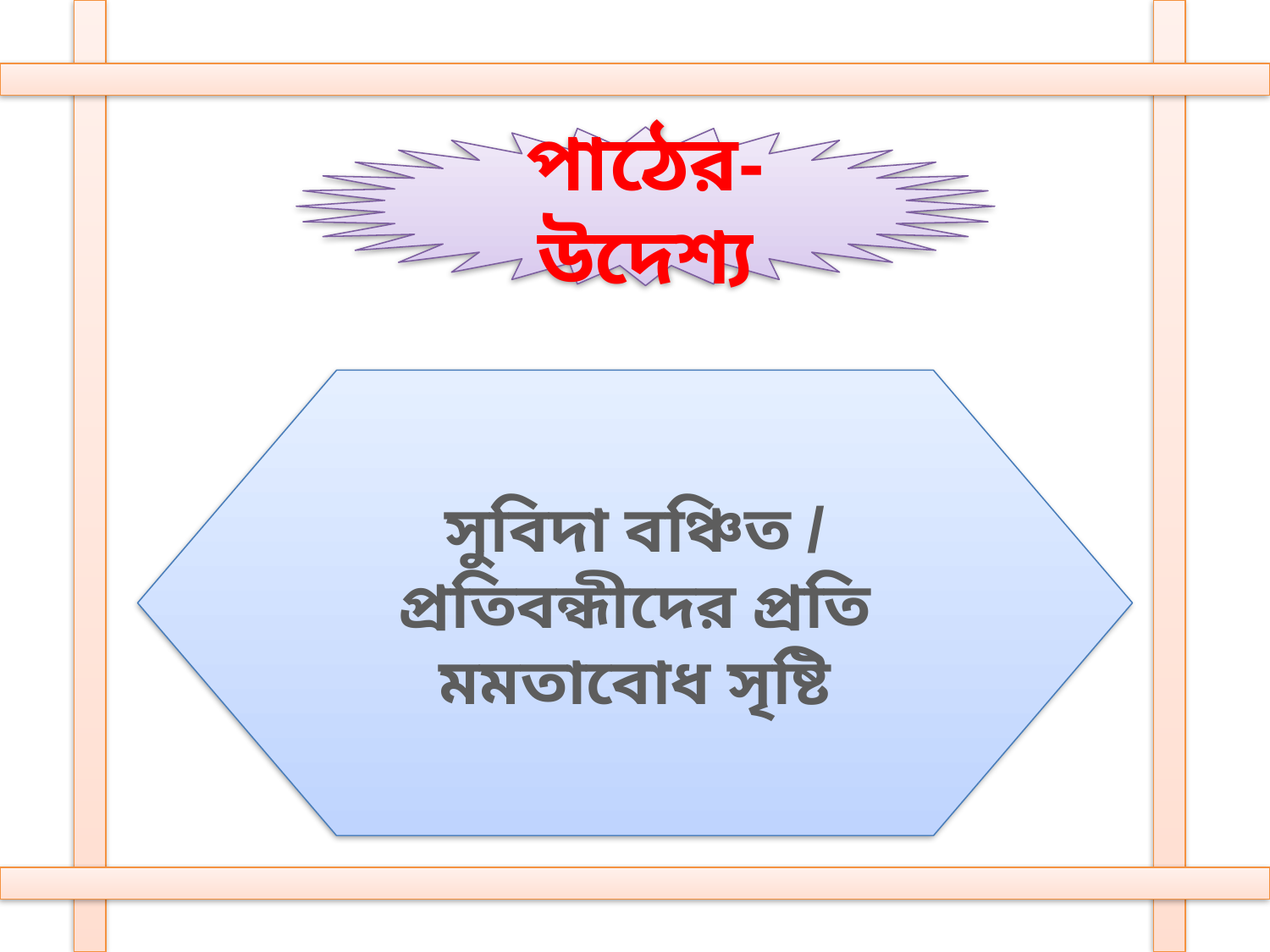

পাঠের-উদেশ্য
সুবিদা বঞ্চিত / প্রতিবন্ধীদের প্রতি মমতাবোধ সৃষ্টি